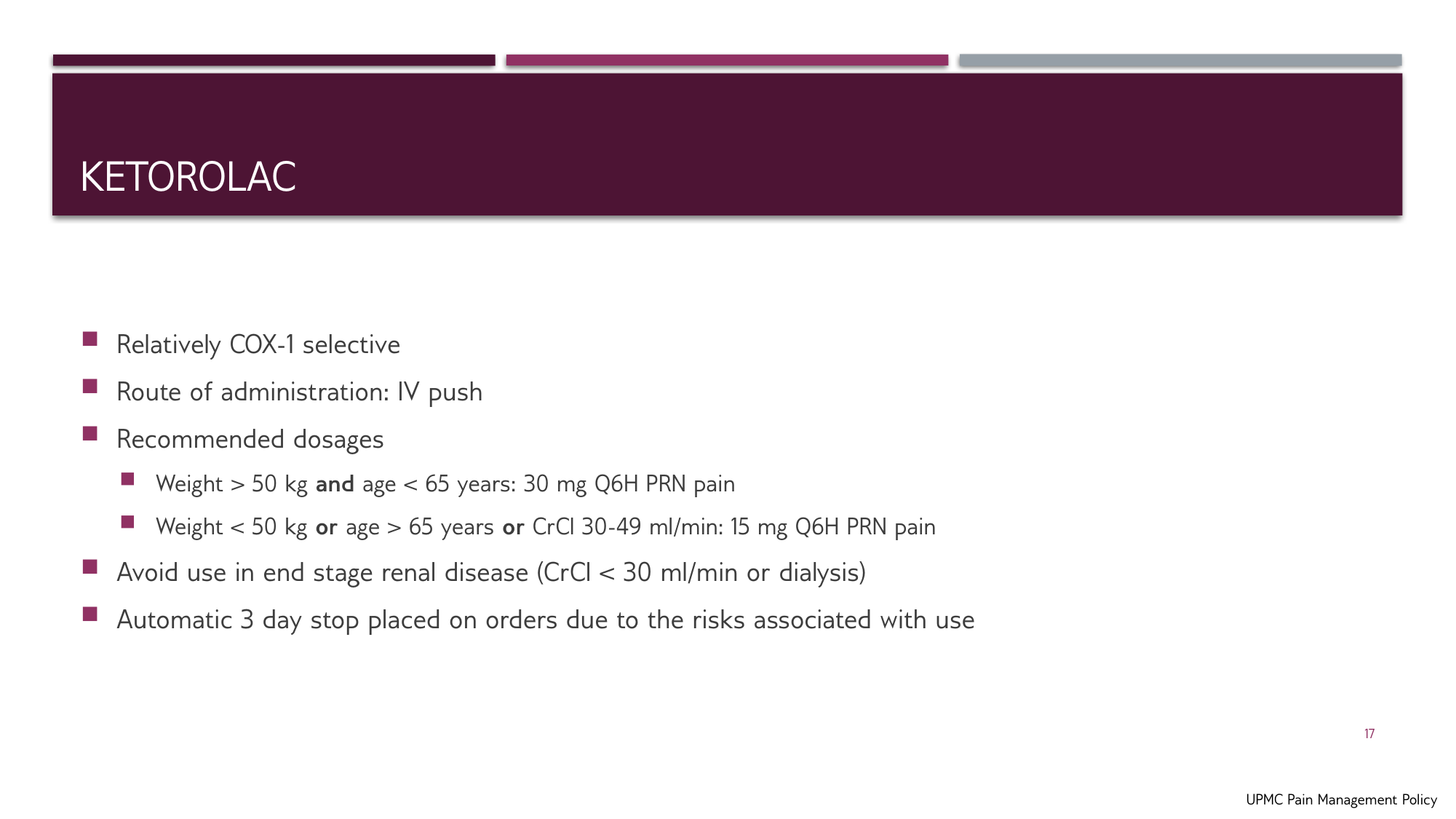

# Ketorolac
Relatively COX-1 selective
Route of administration: IV push
Recommended dosages
Weight > 50 kg and age < 65 years: 30 mg Q6H PRN pain
Weight < 50 kg or age > 65 years or CrCl 30-49 ml/min: 15 mg Q6H PRN pain
Avoid use in end stage renal disease (CrCl < 30 ml/min or dialysis)
Automatic 3 day stop placed on orders due to the risks associated with use
17
UPMC Pain Management Policy